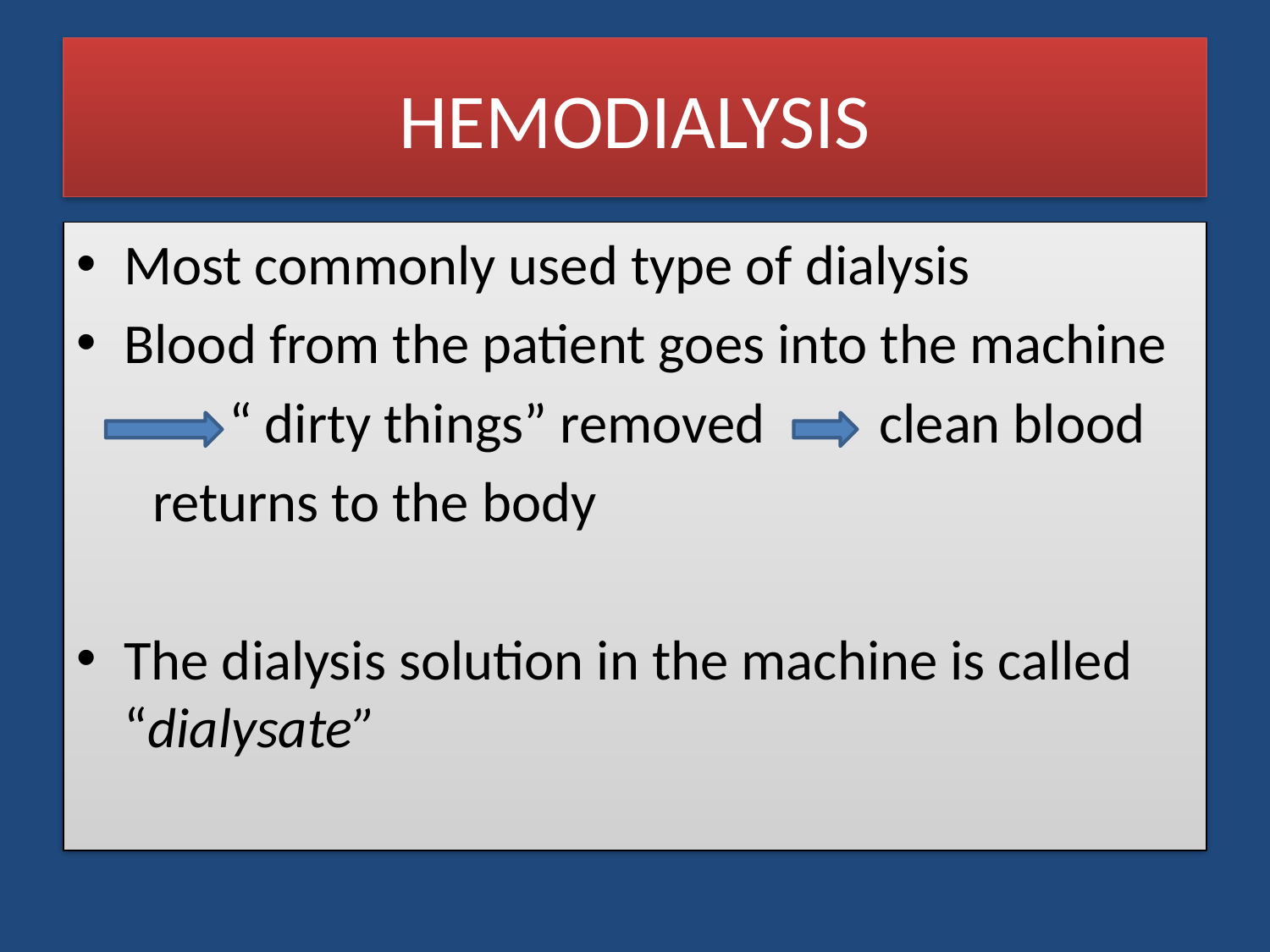

# HEMODIALYSIS
Most commonly used type of dialysis
Blood from the patient goes into the machine
            “ dirty things” removed         clean blood
      returns to the body

The dialysis solution in the machine is called    “dialysate”